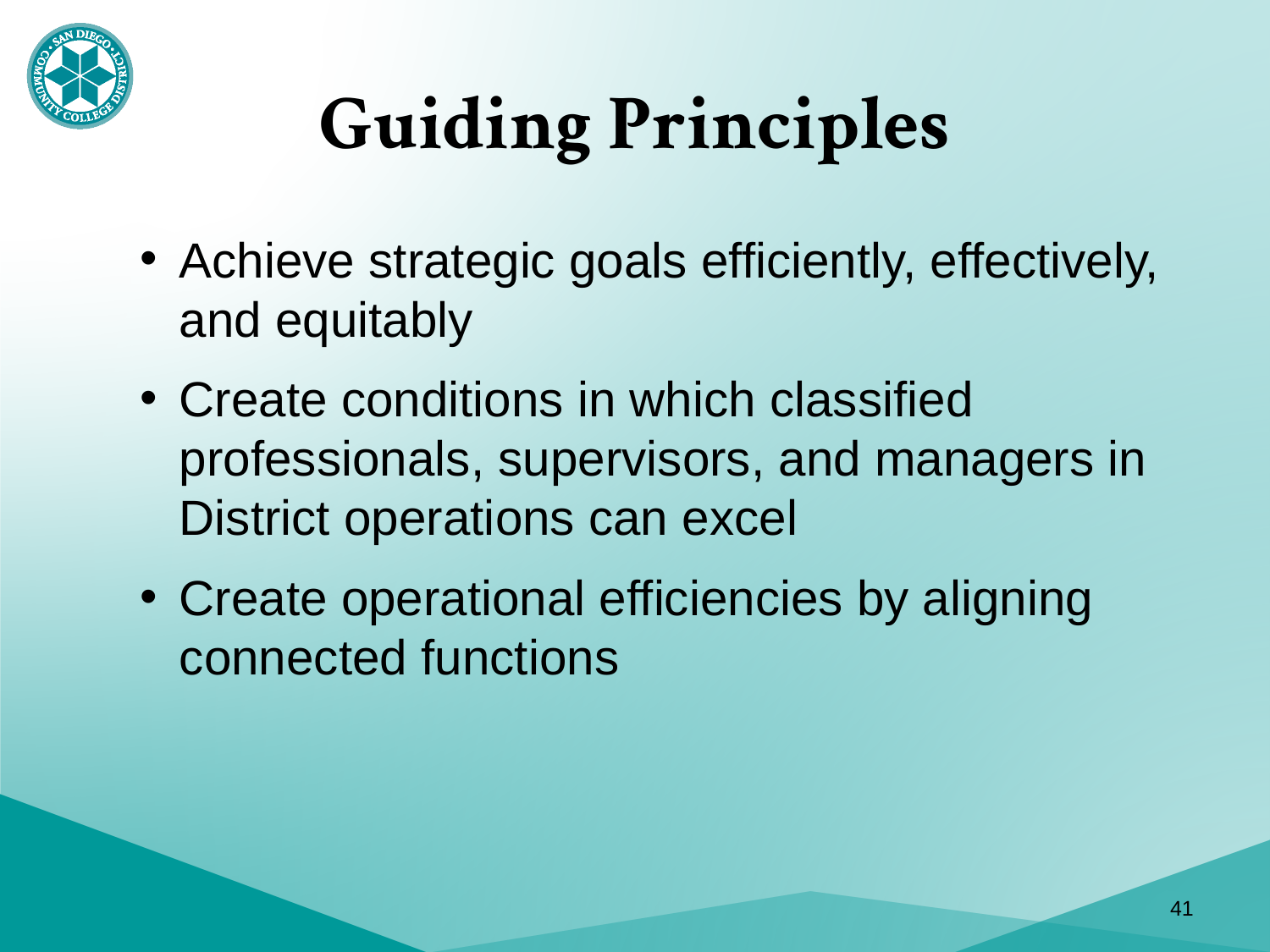

# Guiding Principles
Achieve strategic goals efficiently, effectively, and equitably
Create conditions in which classified professionals, supervisors, and managers in District operations can excel
Create operational efficiencies by aligning connected functions
41